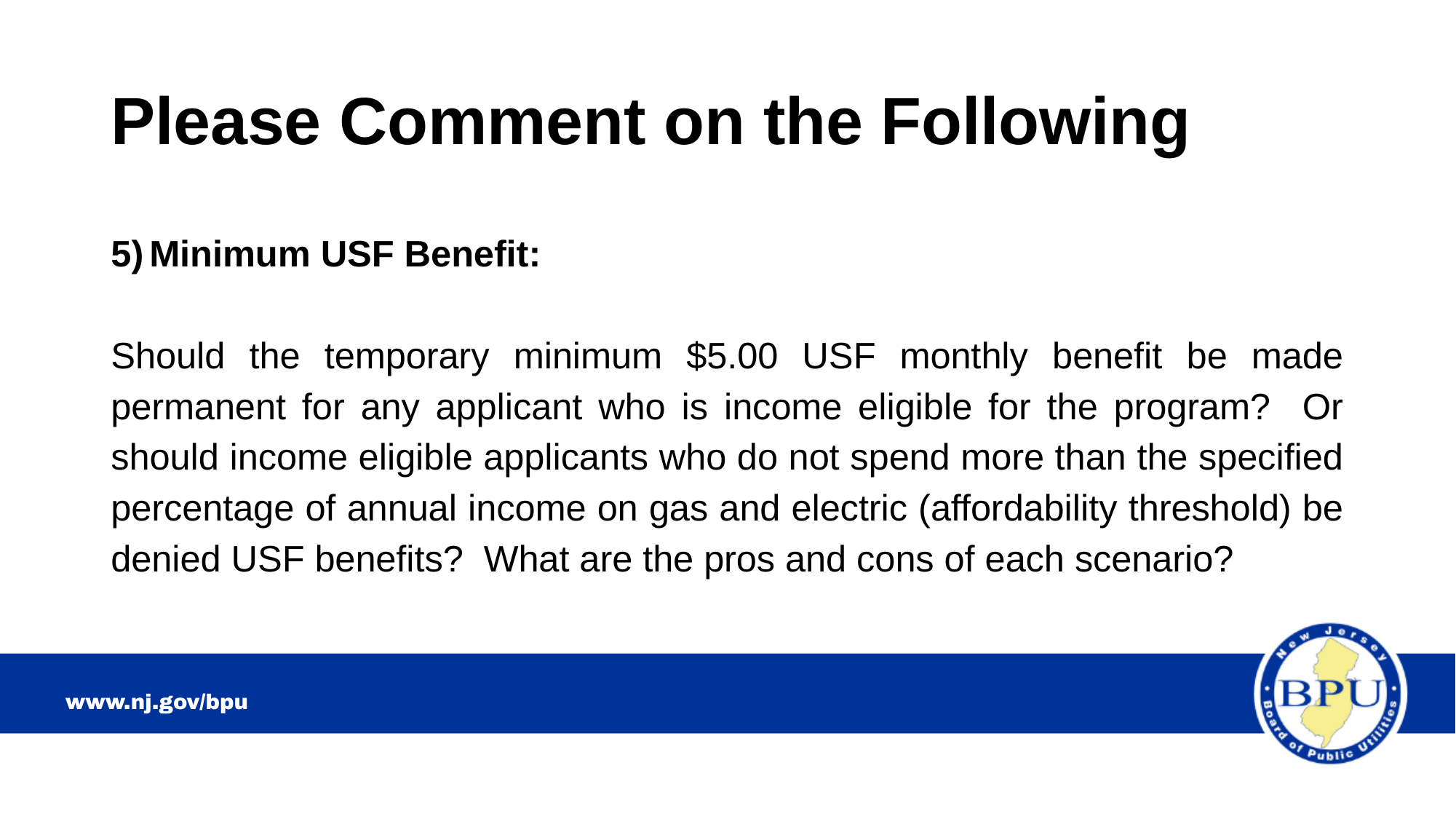

# Please Comment on the Following
Minimum USF Benefit:

Should the temporary minimum $5.00 USF monthly benefit be made permanent for any applicant who is income eligible for the program?  Or should income eligible applicants who do not spend more than the specified percentage of annual income on gas and electric (affordability threshold) be denied USF benefits?  What are the pros and cons of each scenario?